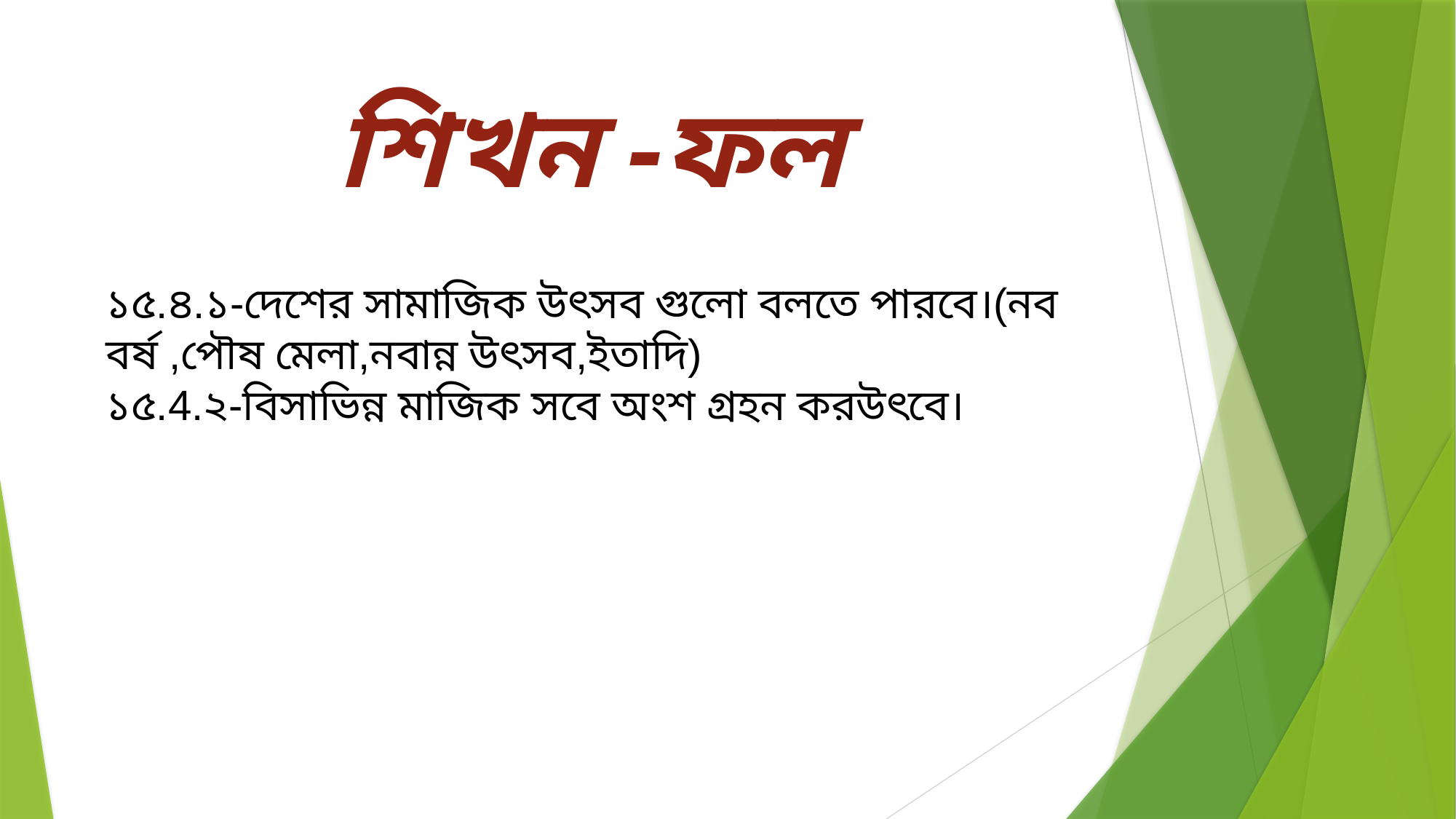

# শিখন -ফল
১৫.৪.১-দেশের সামাজিক উৎসব গুলো বলতে পারবে।(নব বর্ষ ,পৌষ মেলা,নবান্ন উৎসব,ইতাদি)
১৫.4.২-বিসাভিন্ন মাজিক সবে অংশ গ্রহন করউৎবে।